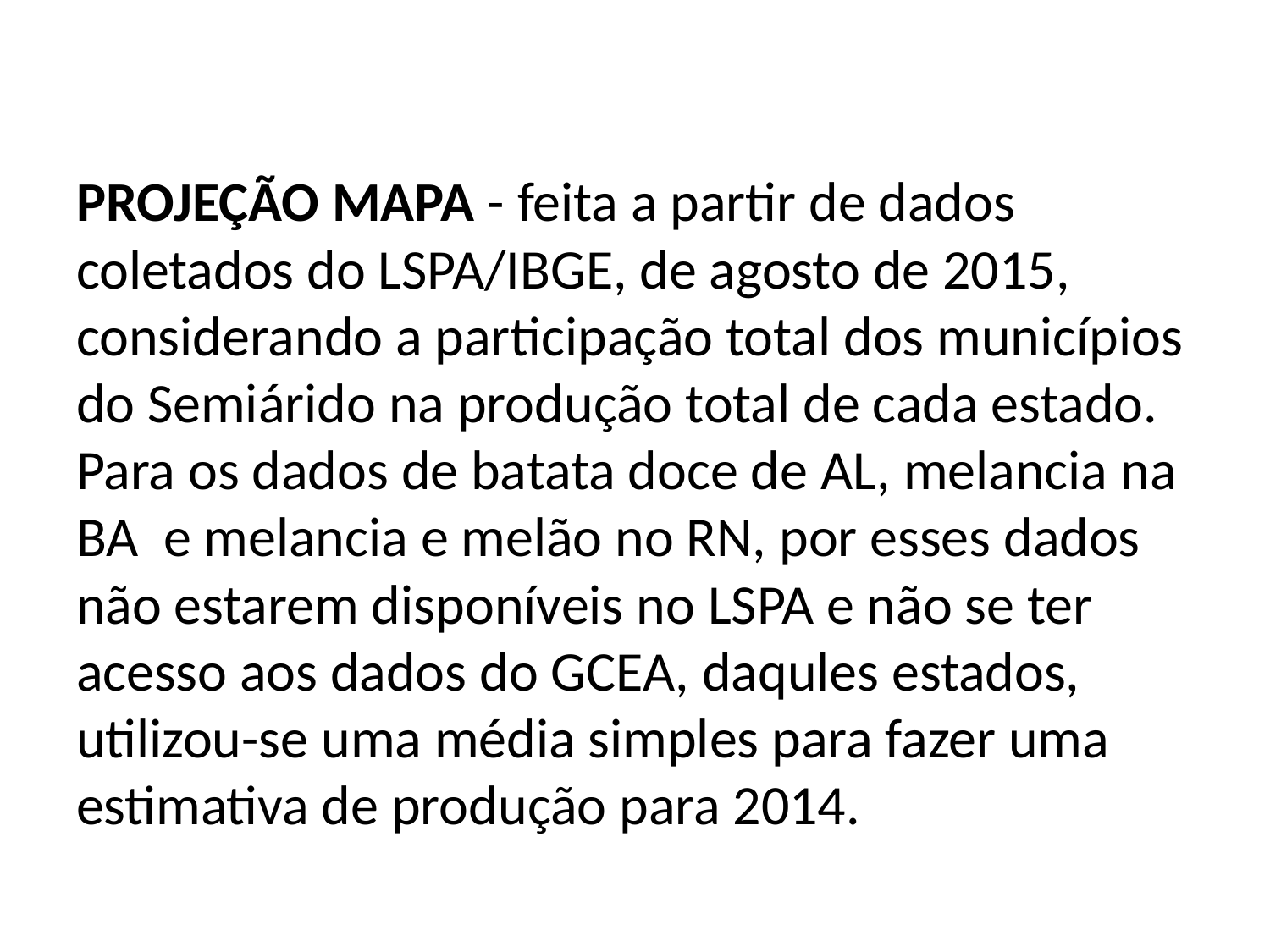

PROJEÇÃO MAPA - feita a partir de dados coletados do LSPA/IBGE, de agosto de 2015, considerando a participação total dos municípios do Semiárido na produção total de cada estado. Para os dados de batata doce de AL, melancia na BA  e melancia e melão no RN, por esses dados não estarem disponíveis no LSPA e não se ter acesso aos dados do GCEA, daqules estados, utilizou-se uma média simples para fazer uma estimativa de produção para 2014.